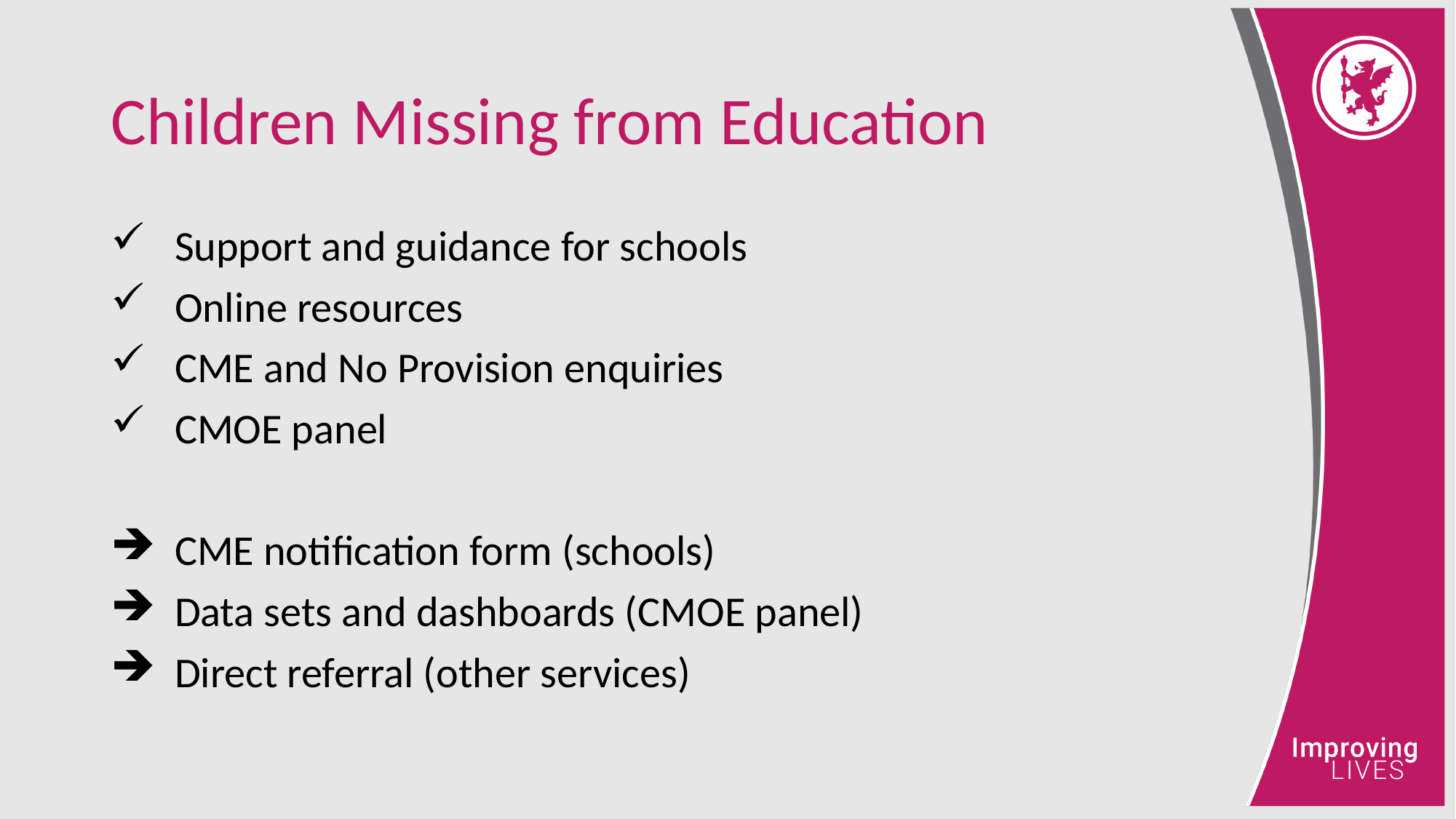

# Children Missing from Education
Support and guidance for schools
Online resources
CME and No Provision enquiries
CMOE panel

CME notification form (schools)
Data sets and dashboards (CMOE panel)
Direct referral (other services)